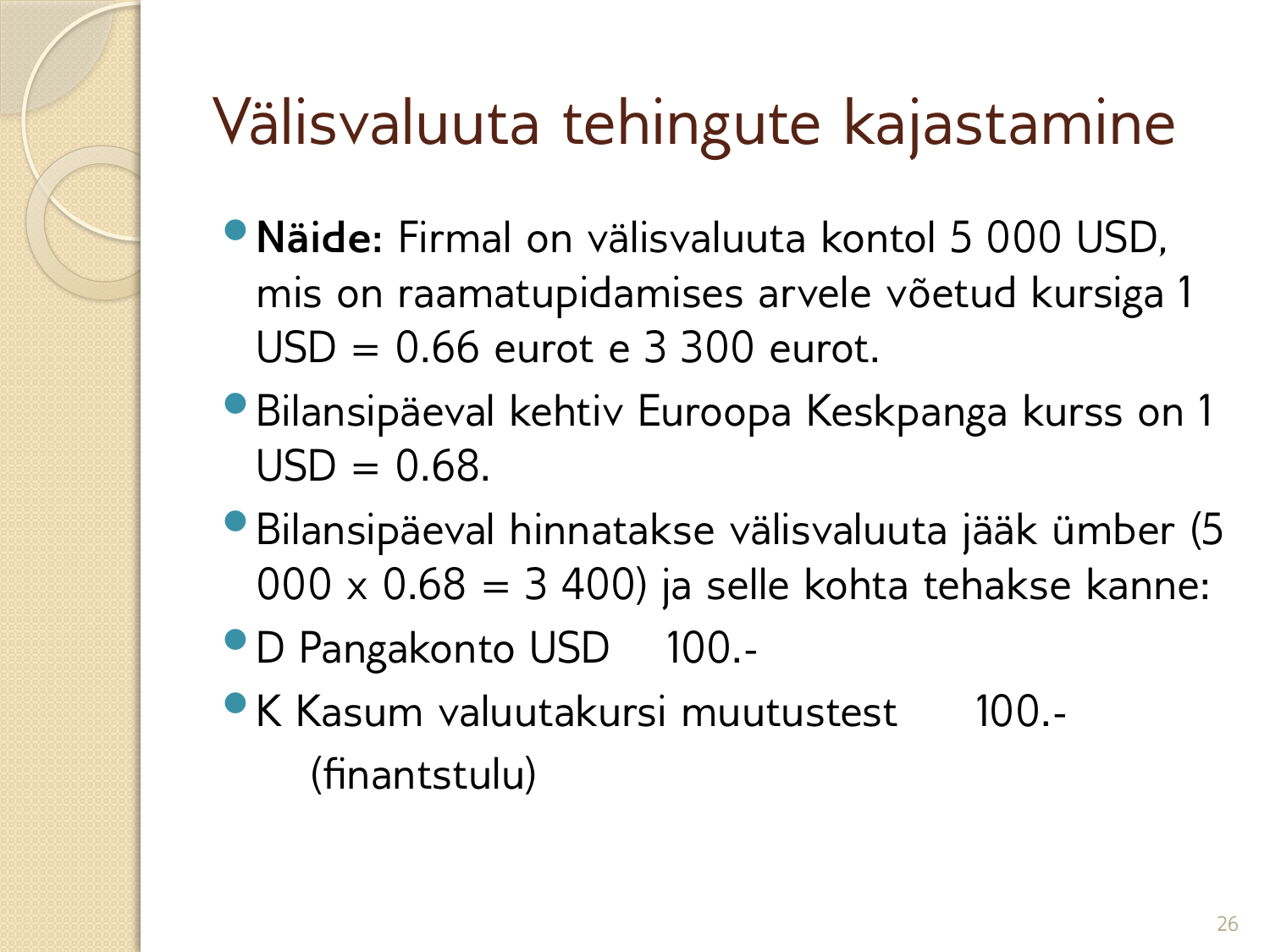

# Välisvaluuta tehingute kajastamine
Näide: Firmal on välisvaluuta kontol 5 000 USD, mis on raamatupidamises arvele võetud kursiga 1 USD = 0.66 eurot e 3 300 eurot.
Bilansipäeval kehtiv Euroopa Keskpanga kurss on 1 USD = 0.68.
Bilansipäeval hinnatakse välisvaluuta jääk ümber (5 000 x 0.68 = 3 400) ja selle kohta tehakse kanne:
D Pangakonto USD				100.-
K Kasum valuutakursi muutustest 	100.-
	    (finantstulu)

26